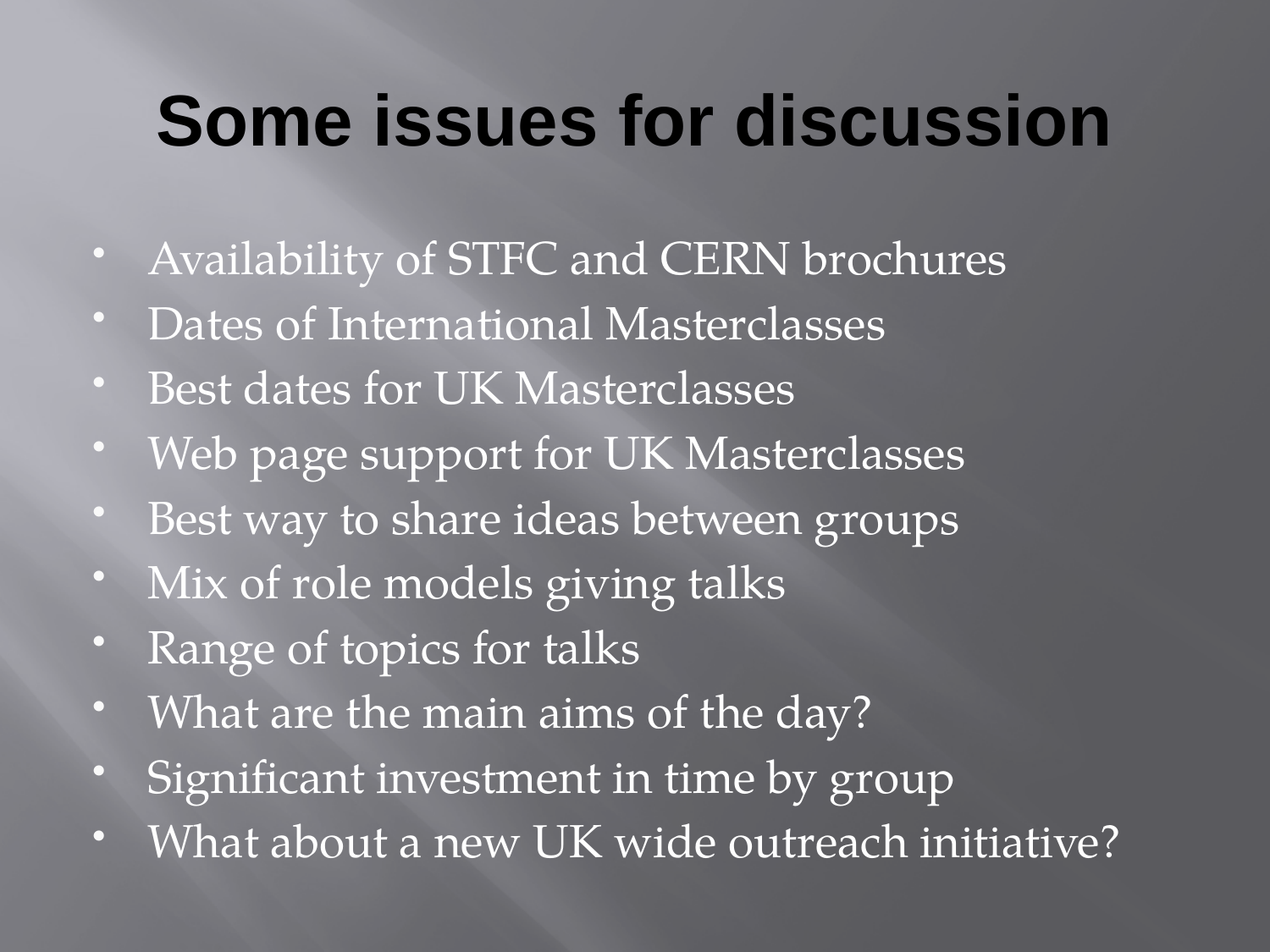

# Some issues for discussion
Availability of STFC and CERN brochures
Dates of International Masterclasses
Best dates for UK Masterclasses
Web page support for UK Masterclasses
Best way to share ideas between groups
Mix of role models giving talks
Range of topics for talks
What are the main aims of the day?
Significant investment in time by group
What about a new UK wide outreach initiative?